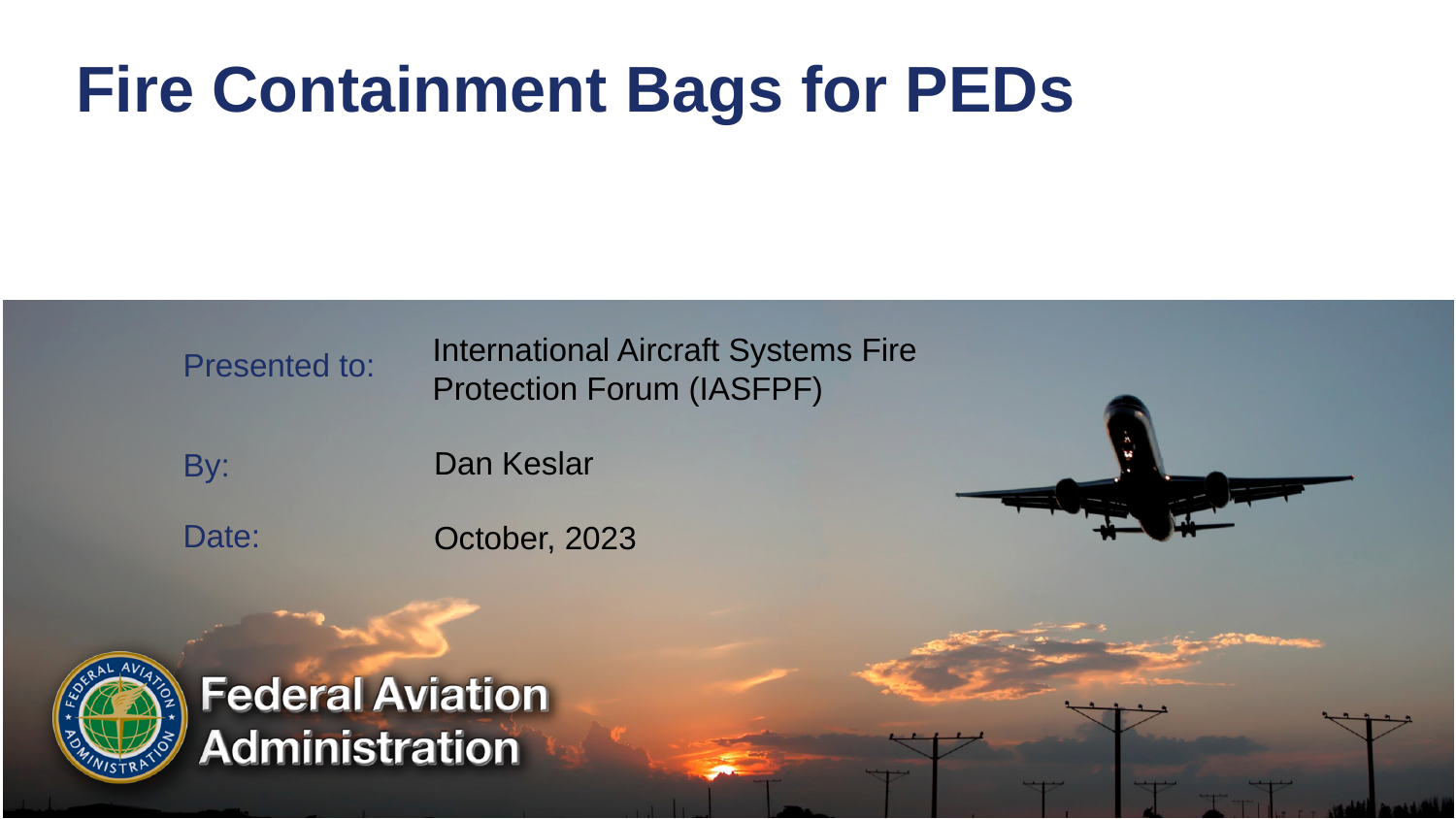

# Fire Containment Bags for PEDs
International Aircraft Systems Fire Protection Forum (IASFPF)
Dan Keslar
October, 2023